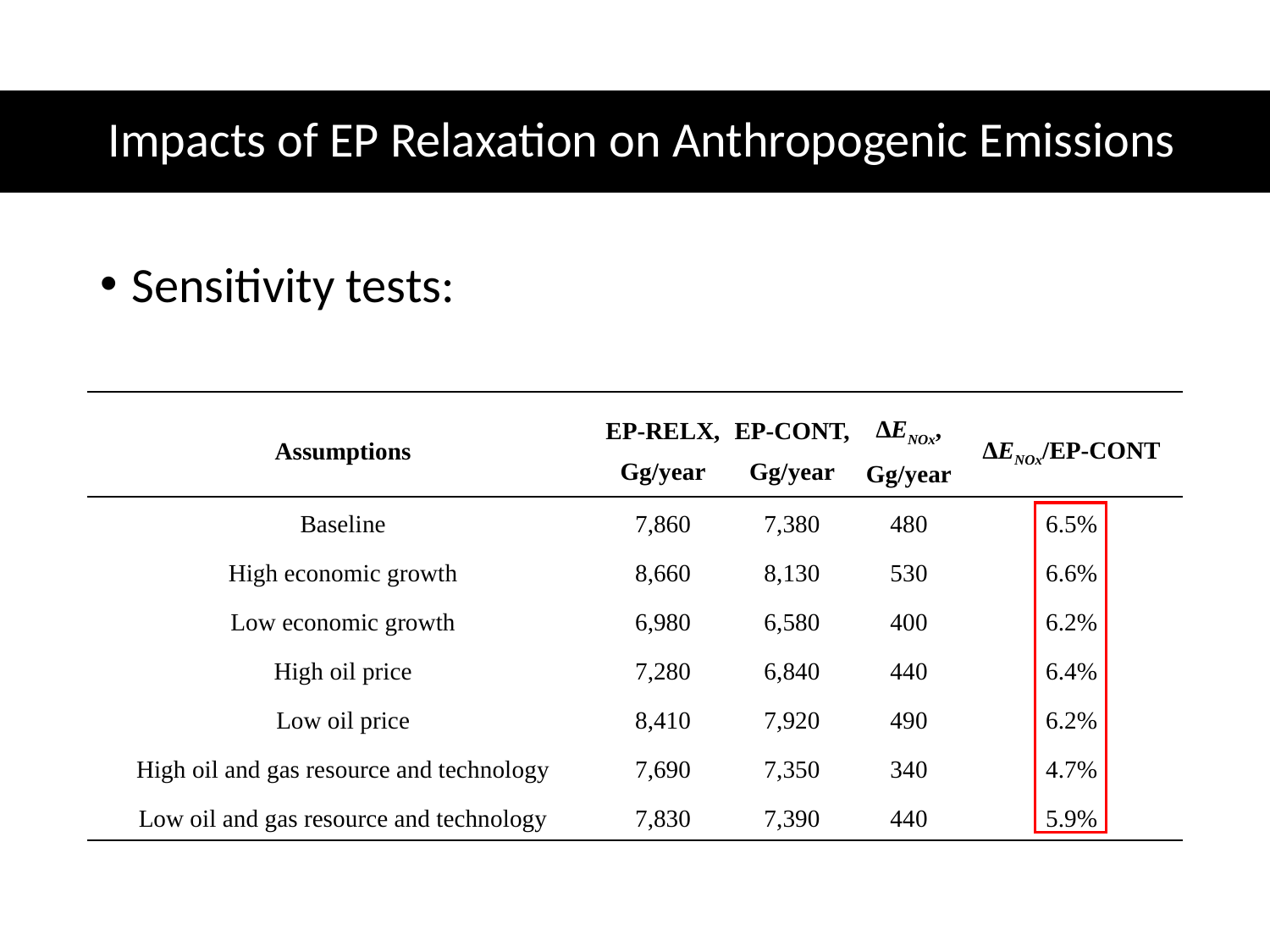

# Impacts of EP Relaxation on Anthropogenic Emissions

Sensitivity tests:

| Assumptions | EP-RELX, Gg/year | EP-CONT, Gg/year | ∆ENOx, Gg/year | ∆ENOx/EP-CONT |
| --- | --- | --- | --- | --- |
| Baseline | 7,860 | 7,380 | 480 | 6.5% |
| High economic growth | 8,660 | 8,130 | 530 | 6.6% |
| Low economic growth | 6,980 | 6,580 | 400 | 6.2% |
| High oil price | 7,280 | 6,840 | 440 | 6.4% |
| Low oil price | 8,410 | 7,920 | 490 | 6.2% |
| High oil and gas resource and technology | 7,690 | 7,350 | 340 | 4.7% |
| Low oil and gas resource and technology | 7,830 | 7,390 | 440 | 5.9% |